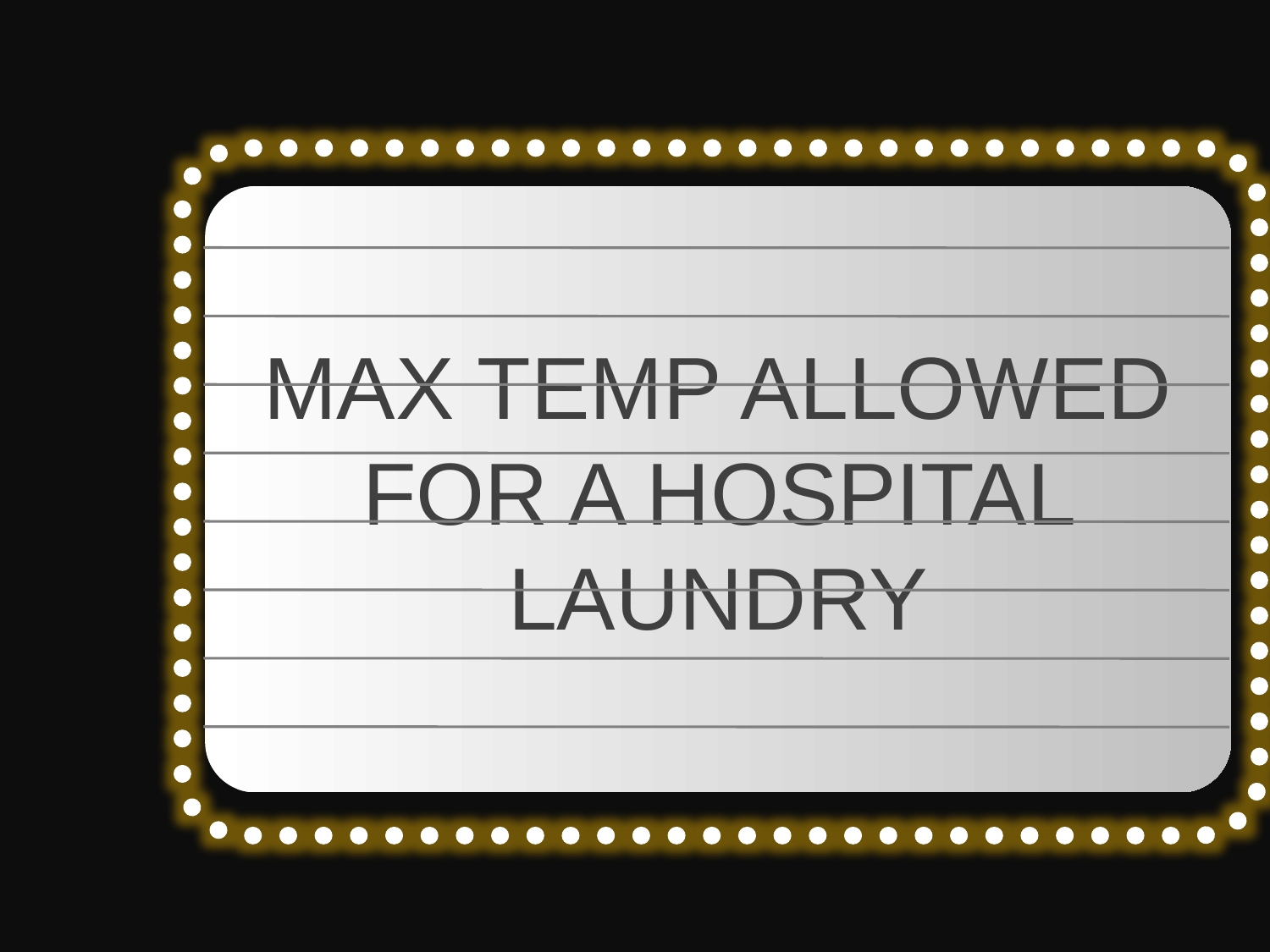

MAX TEMP ALLOWED FOR A HOSPITAL LAUNDRY